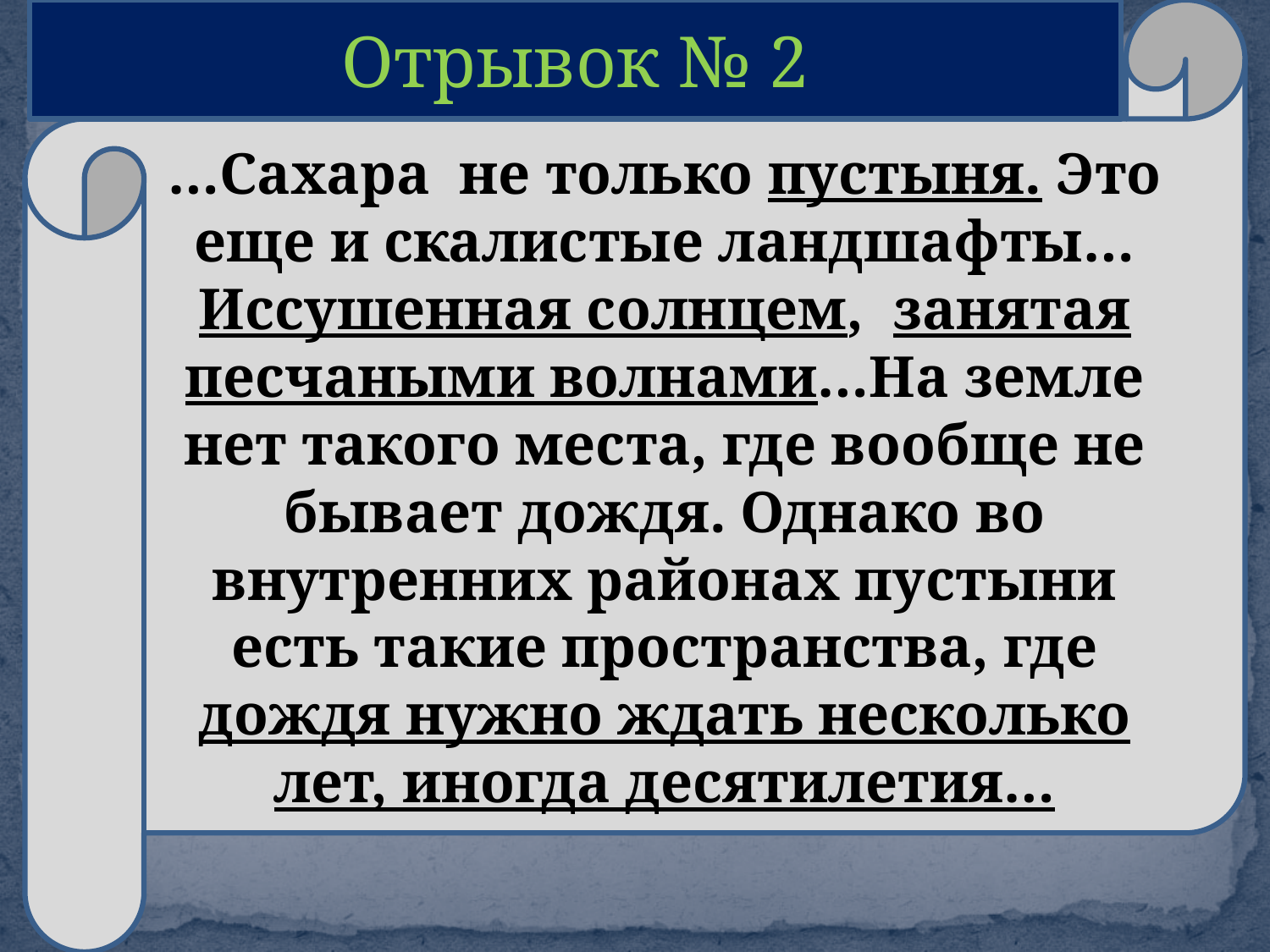

…Сахара  не только пустыня. Это еще и скалистые ландшафты…Иссушенная солнцем,  занятая песчаными волнами…На земле нет такого места, где вообще не бывает дождя. Однако во внутренних районах пустыни есть такие пространства, где дождя нужно ждать несколько лет, иногда десятилетия…
Отрывок № 2